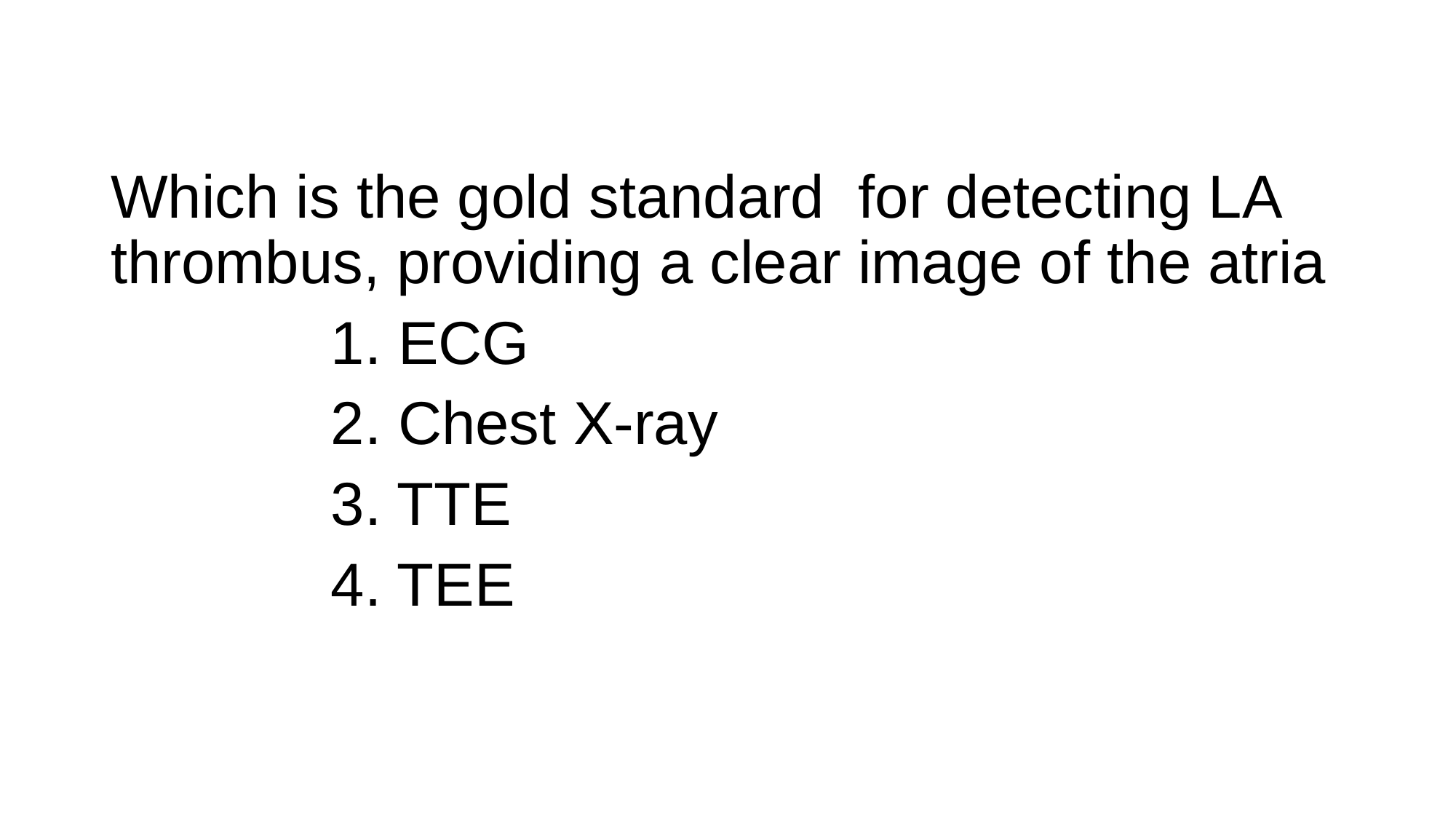

Which is the gold standard  for detecting LA thrombus, providing a clear image of the atria
             1. ECG
             2. Chest X-ray
             3. TTE
             4. TEE